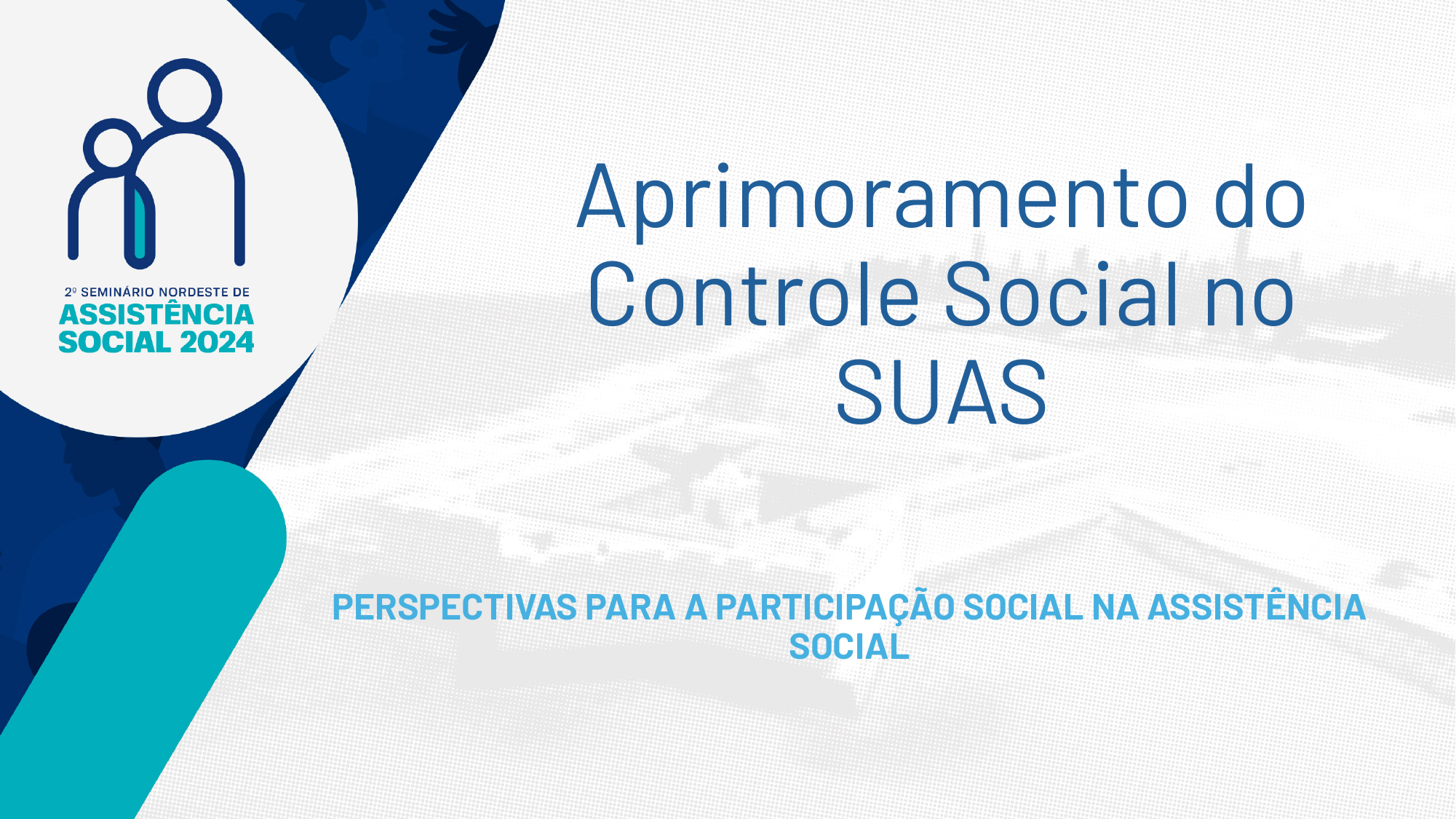

# Aprimoramento do Controle Social no SUAS

PERSPECTIVAS PARA A PARTICIPAÇÃO SOCIAL NA ASSISTÊNCIA SOCIAL